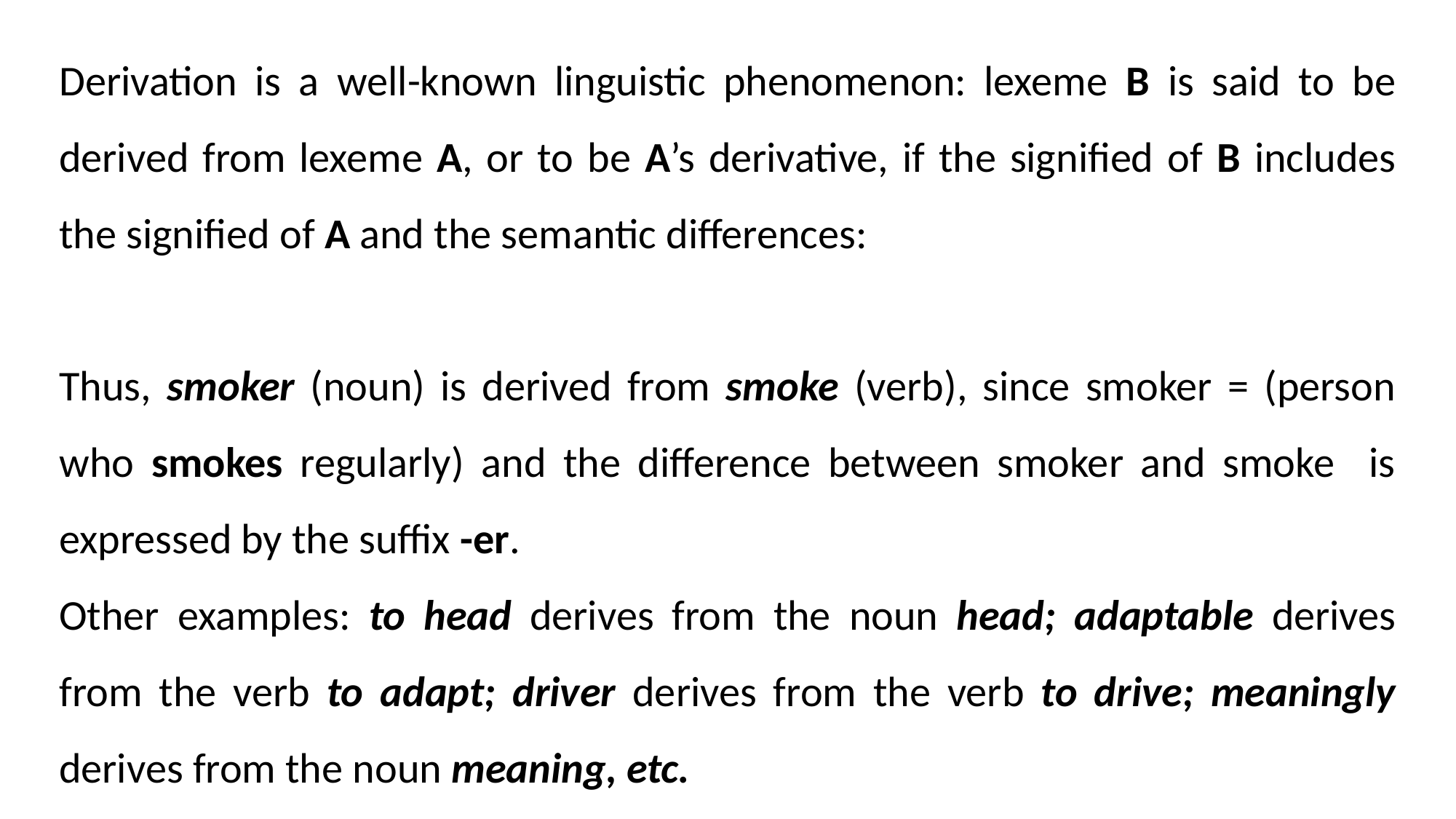

Derivation is a well-known linguistic phenomenon: lexeme B is said to be derived from lexeme A, or to be A’s derivative, if the signified of B includes the signified of A and the semantic differences:

Thus, smoker (noun) is derived from smoke (verb), since smoker = (person who smokes regularly) and the difference between smoker and smoke  is expressed by the suffix -er.
Other examples: to head derives from the noun head; adaptable derives from the verb to adapt; driver derives from the verb to drive; meaningly derives from the noun meaning, etc.